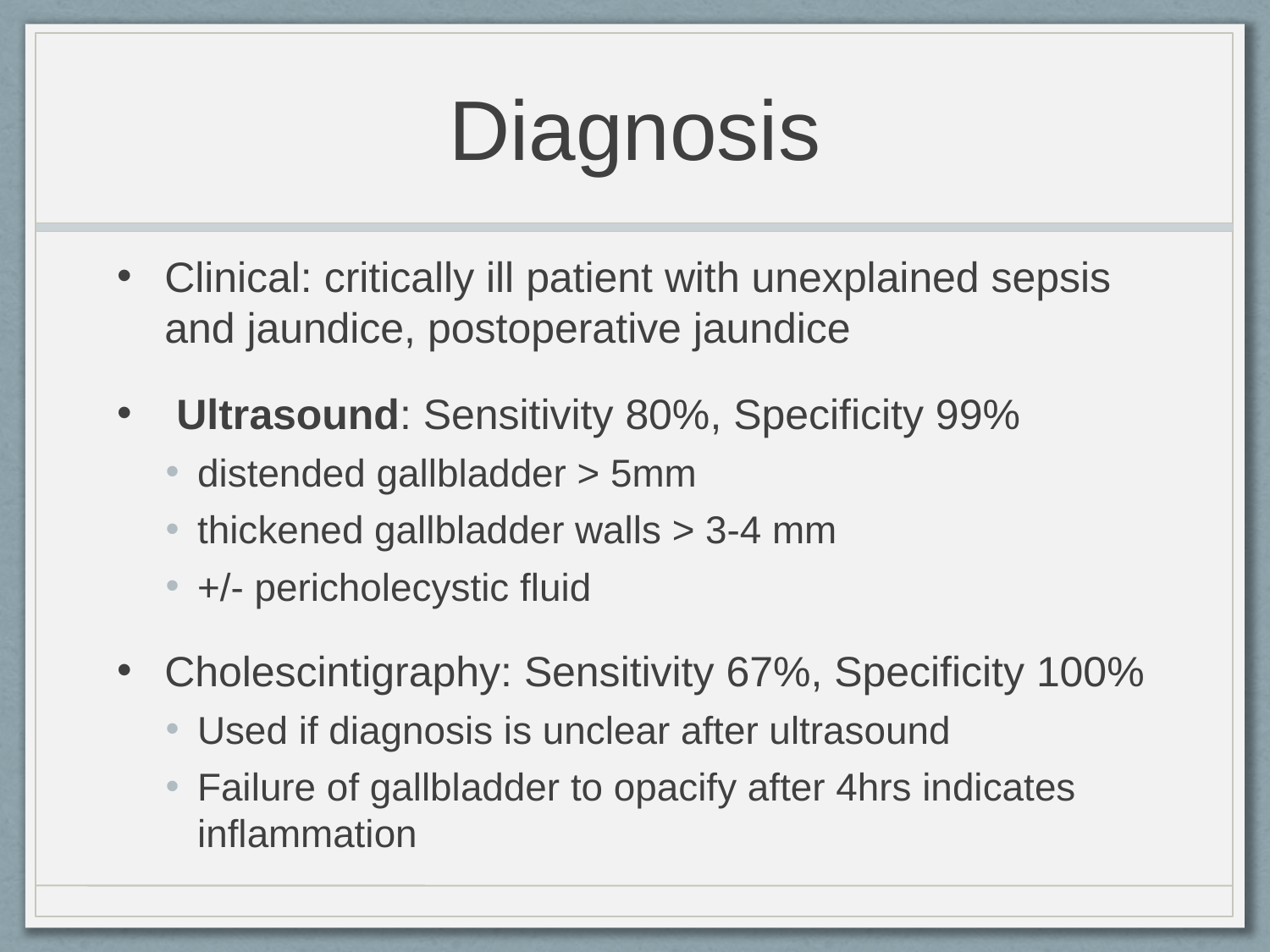

# Diagnosis
Clinical: critically ill patient with unexplained sepsis and jaundice, postoperative jaundice
 Ultrasound: Sensitivity 80%, Specificity 99%
distended gallbladder > 5mm
thickened gallbladder walls > 3-4 mm
+/- pericholecystic fluid
Cholescintigraphy: Sensitivity 67%, Specificity 100%
Used if diagnosis is unclear after ultrasound
Failure of gallbladder to opacify after 4hrs indicates inflammation